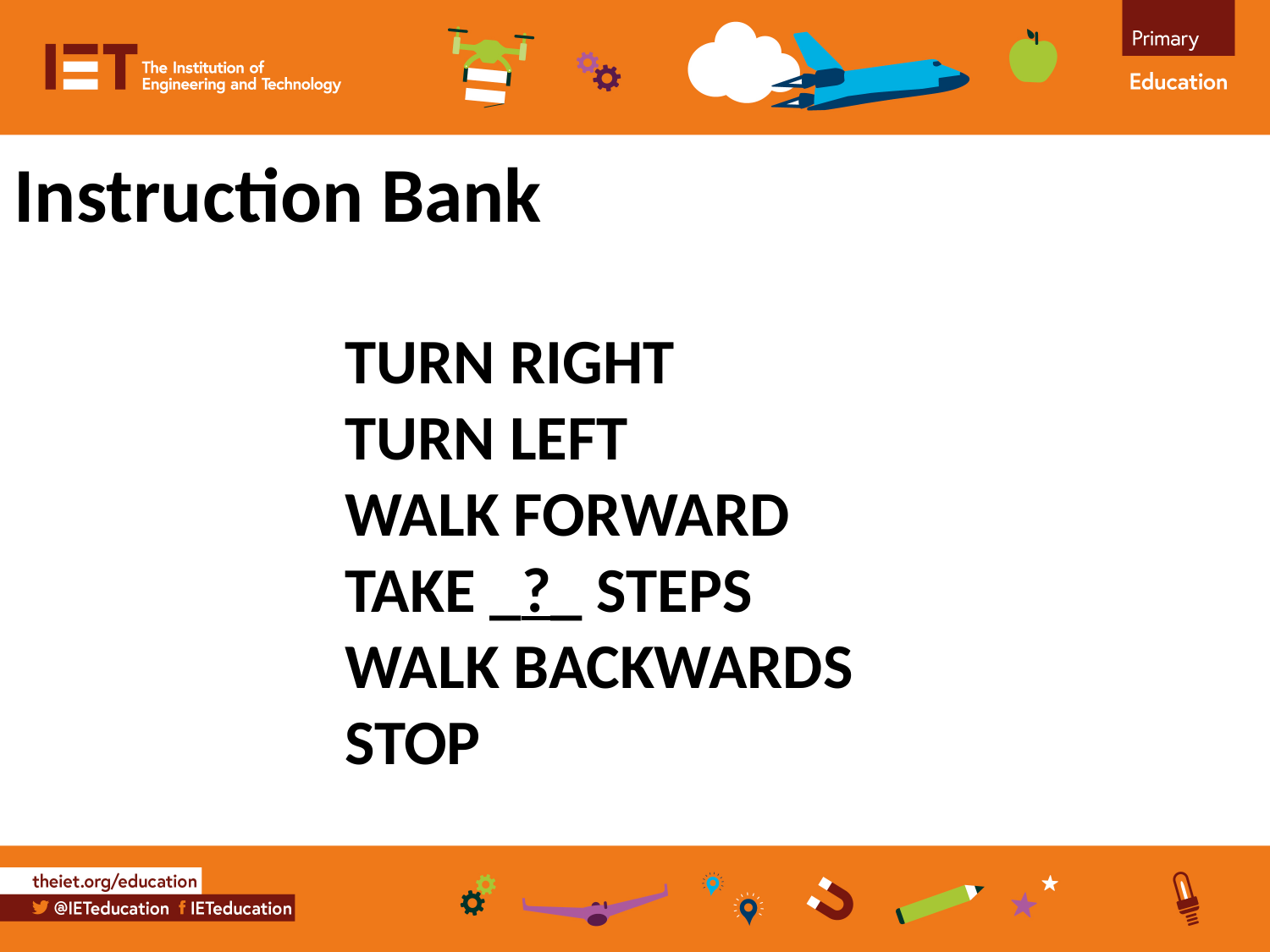

Instruction Bank
TURN RIGHT
TURN LEFT
WALK FORWARD
TAKE _?_ STEPS
WALK BACKWARDS
STOP